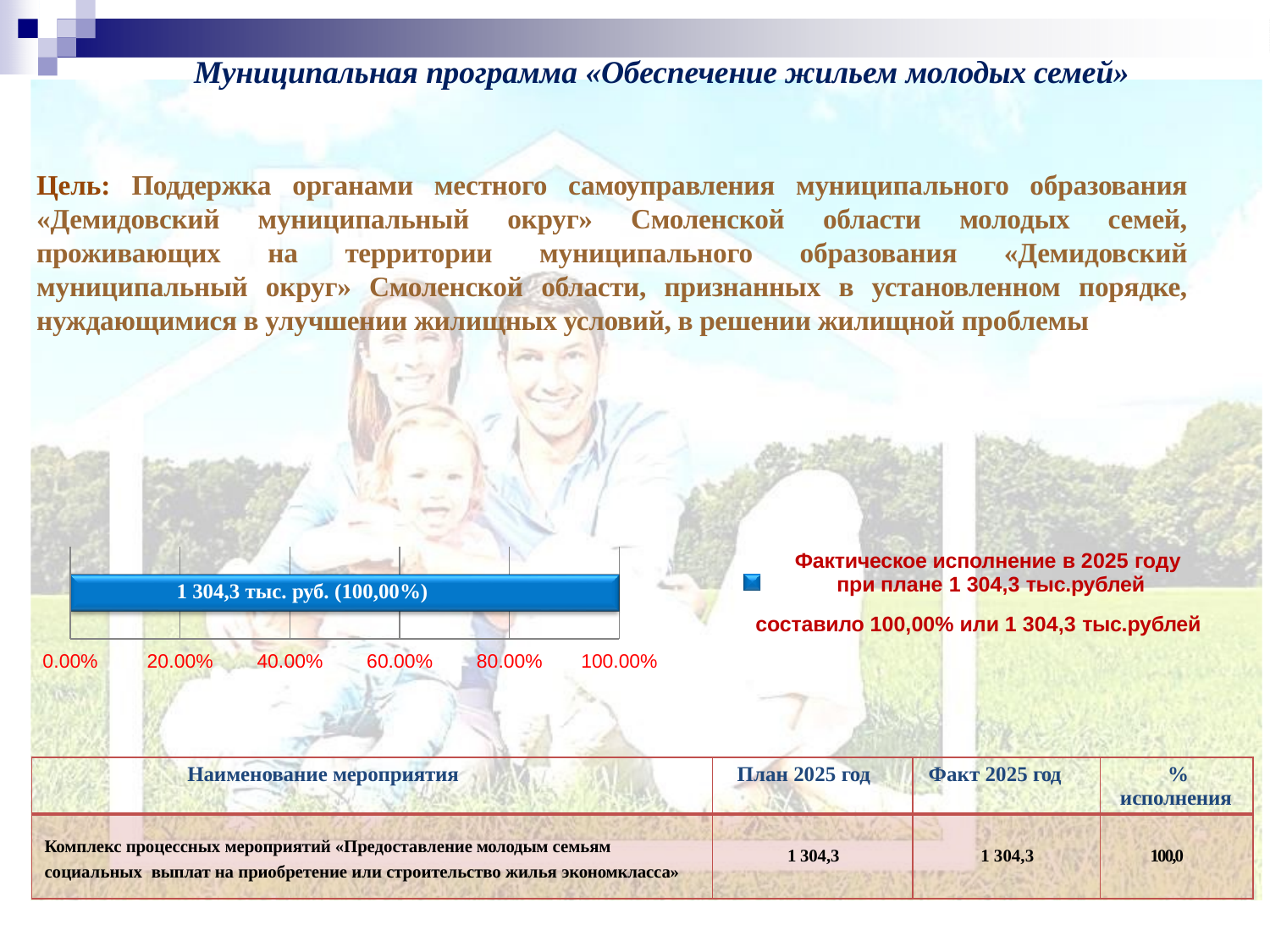

# Муниципальная программа «Обеспечение жильем молодых семей»

Цель: Поддержка органами местного самоуправления муниципального образования «Демидовский муниципальный округ» Смоленской области молодых семей, проживающих на территории муниципального образования «Демидовский муниципальный округ» Смоленской области, признанных в установленном порядке, нуждающимися в улучшении жилищных условий, в решении жилищной проблемы
Фактическое исполнение в 2025 году  при плане 1 304,3 тыс.рублей
составило 100,00% или 1 304,3 тыс.рублей

1 304,3 тыс. руб. (100,00%)

0.00%
20.00%
40.00%
60.00%
80.00%
100.00%
| Наименование мероприятия | План 2025 год | Факт 2025 год | % исполнения |
| --- | --- | --- | --- |
| Комплекс процессных мероприятий «Предоставление молодым семьям социальных выплат на приобретение или строительство жилья экономкласса» | 1 304,3 | 1 304,3 | 100,0 |